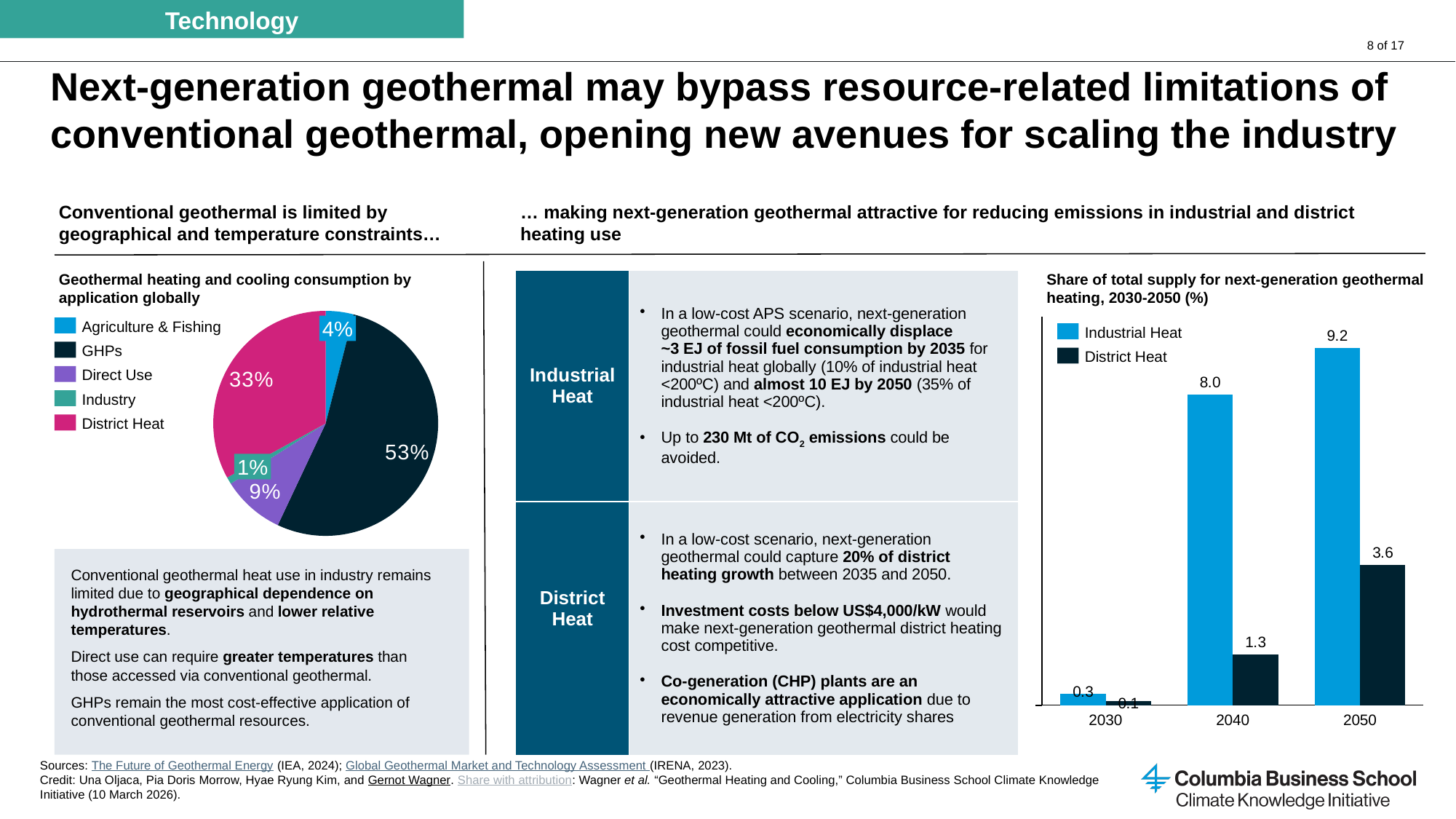

Technology
# Next-generation geothermal may bypass resource-related limitations of conventional geothermal, opening new avenues for scaling the industry
Conventional geothermal is limited by geographical and temperature constraints…
… making next-generation geothermal attractive for reducing emissions in industrial and district heating use

### Chart

| Category |  |
|---|---|
Share of total supply for next-generation geothermal heating, 2030-2050 (%)
Geothermal heating and cooling consumption by application globally
| Industrial Heat | In a low-cost APS scenario, next-generation geothermal could economically displace ~3 EJ of fossil fuel consumption by 2035 for industrial heat globally (10% of industrial heat <200ºC) and almost 10 EJ by 2050 (35% of industrial heat <200ºC). Up to 230 Mt of CO2 emissions could be avoided. |
| --- | --- |
| District Heat | In a low-cost scenario, next-generation geothermal could capture 20% of district heating growth between 2035 and 2050. Investment costs below US$4,000/kW would make next-generation geothermal district heating cost competitive. Co-generation (CHP) plants are an economically attractive application due to revenue generation from electricity shares |

### Chart

| Category |  |  |
|---|---|---|
4%
Agriculture & Fishing

Industrial Heat

GHPs

District Heat

Direct Use

Industry

District Heat

1%
Conventional geothermal heat use in industry remains limited due to geographical dependence on hydrothermal reservoirs and lower relative temperatures.
Direct use can require greater temperatures than those accessed via conventional geothermal.
GHPs remain the most cost-effective application of conventional geothermal resources.
2030
2040
2050
Sources: The Future of Geothermal Energy (IEA, 2024); Global Geothermal Market and Technology Assessment (IRENA, 2023).
Credit: Una Oljaca, Pia Doris Morrow, Hyae Ryung Kim, and Gernot Wagner. Share with attribution: Wagner et al. “Geothermal Heating and Cooling,” Columbia Business School Climate Knowledge Initiative (10 March 2026).